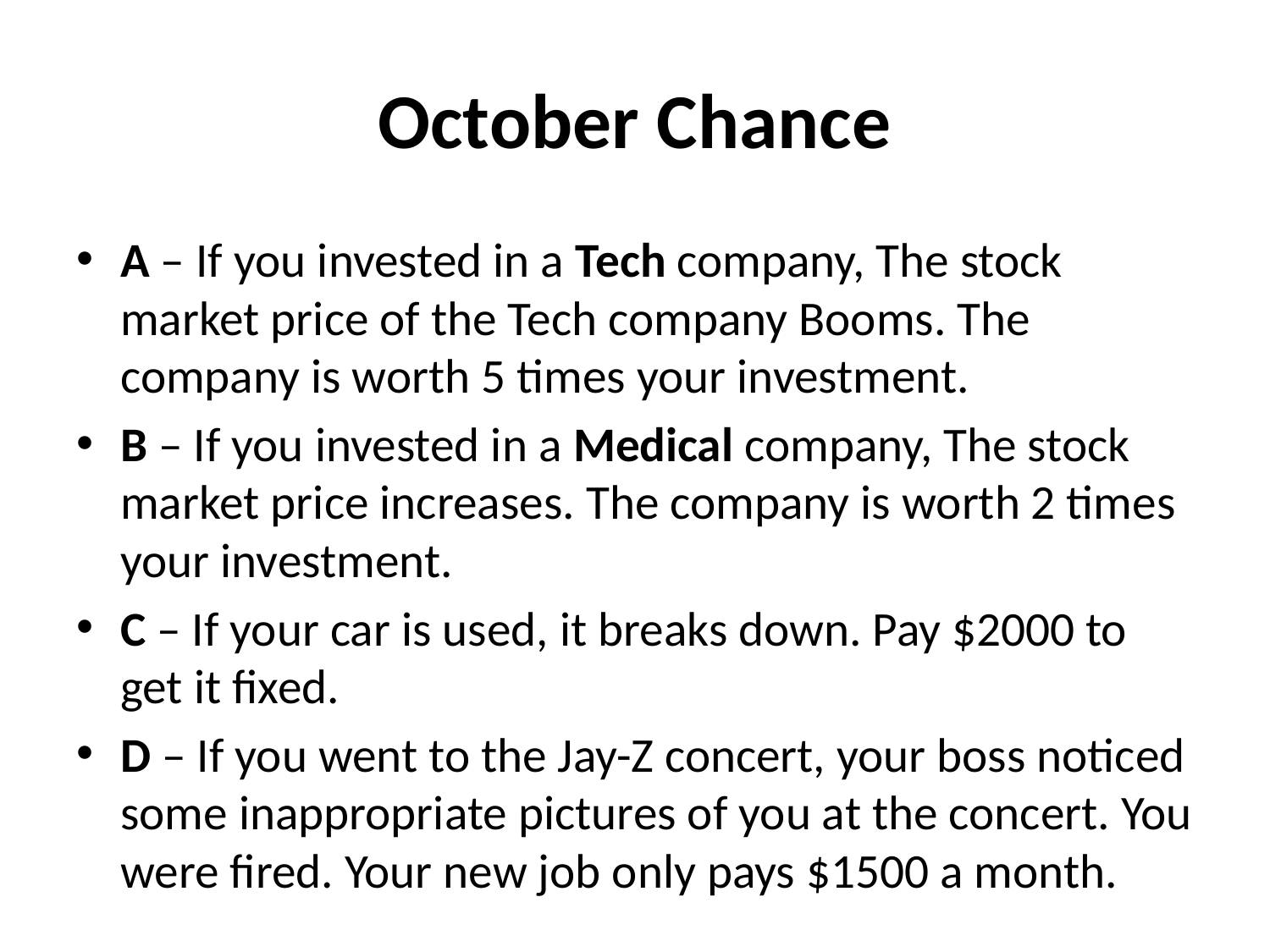

# October Chance
A – If you invested in a Tech company, The stock market price of the Tech company Booms. The company is worth 5 times your investment.
B – If you invested in a Medical company, The stock market price increases. The company is worth 2 times your investment.
C – If your car is used, it breaks down. Pay $2000 to get it fixed.
D – If you went to the Jay-Z concert, your boss noticed some inappropriate pictures of you at the concert. You were fired. Your new job only pays $1500 a month.